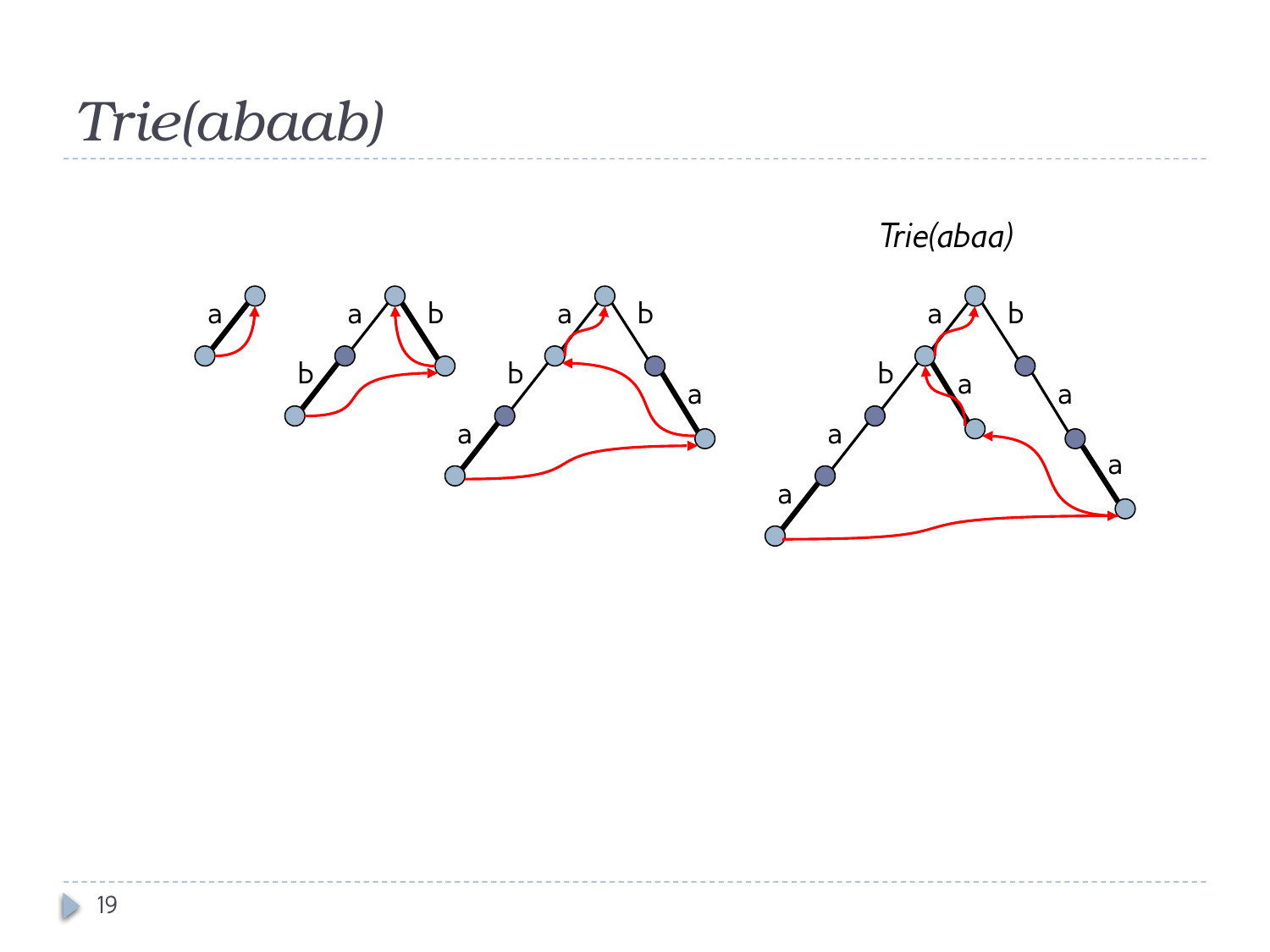

# Trie(abaab)
Trie(abaa)
a

a

b
a

b
a

b

b

b

b

a

a
a

a

a

a

a

19